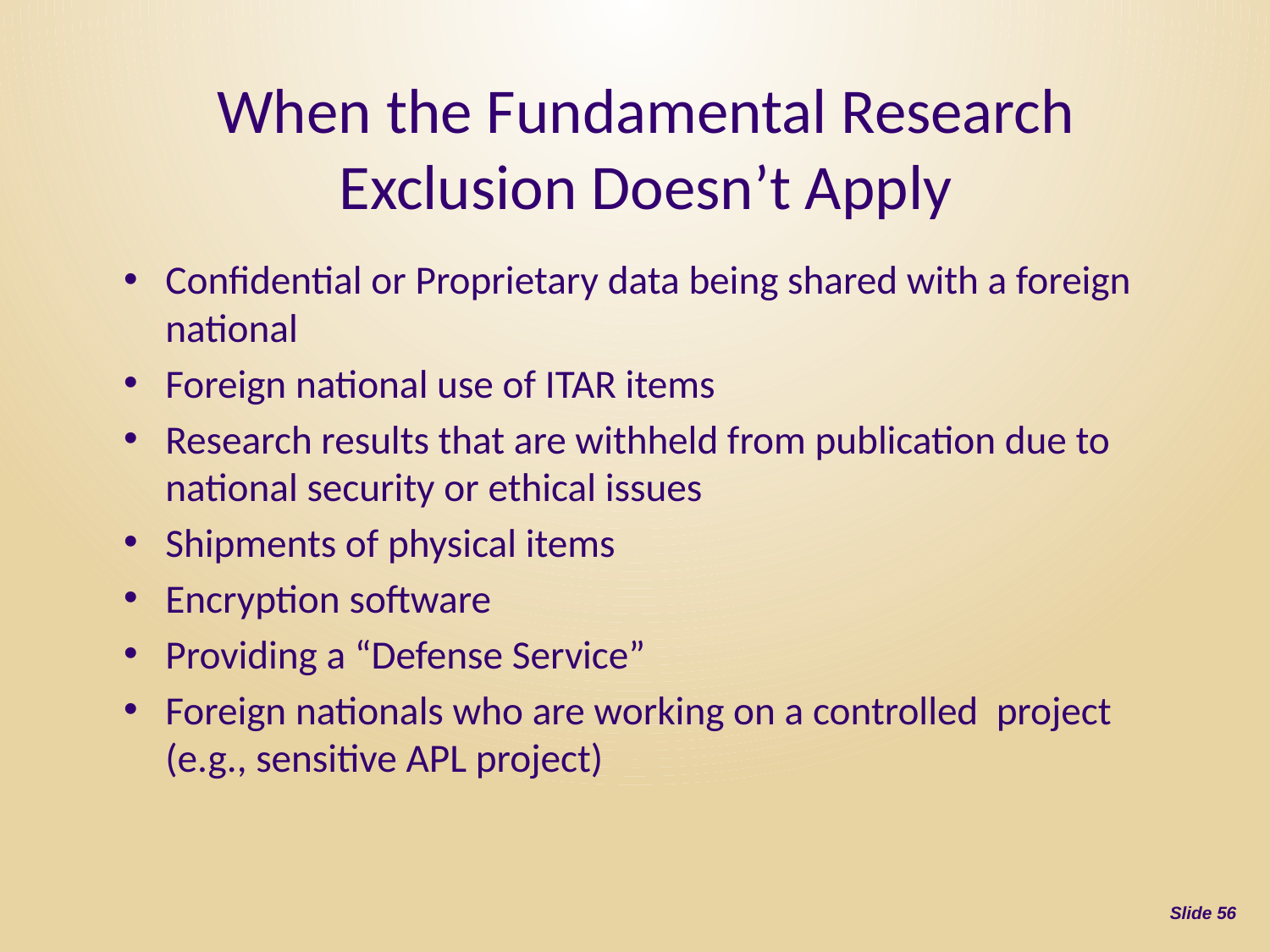

# When the Fundamental Research Exclusion Doesn’t Apply
Confidential or Proprietary data being shared with a foreign national
Foreign national use of ITAR items
Research results that are withheld from publication due to national security or ethical issues
Shipments of physical items
Encryption software
Providing a “Defense Service”
Foreign nationals who are working on a controlled  project (e.g., sensitive APL project)
Slide 56